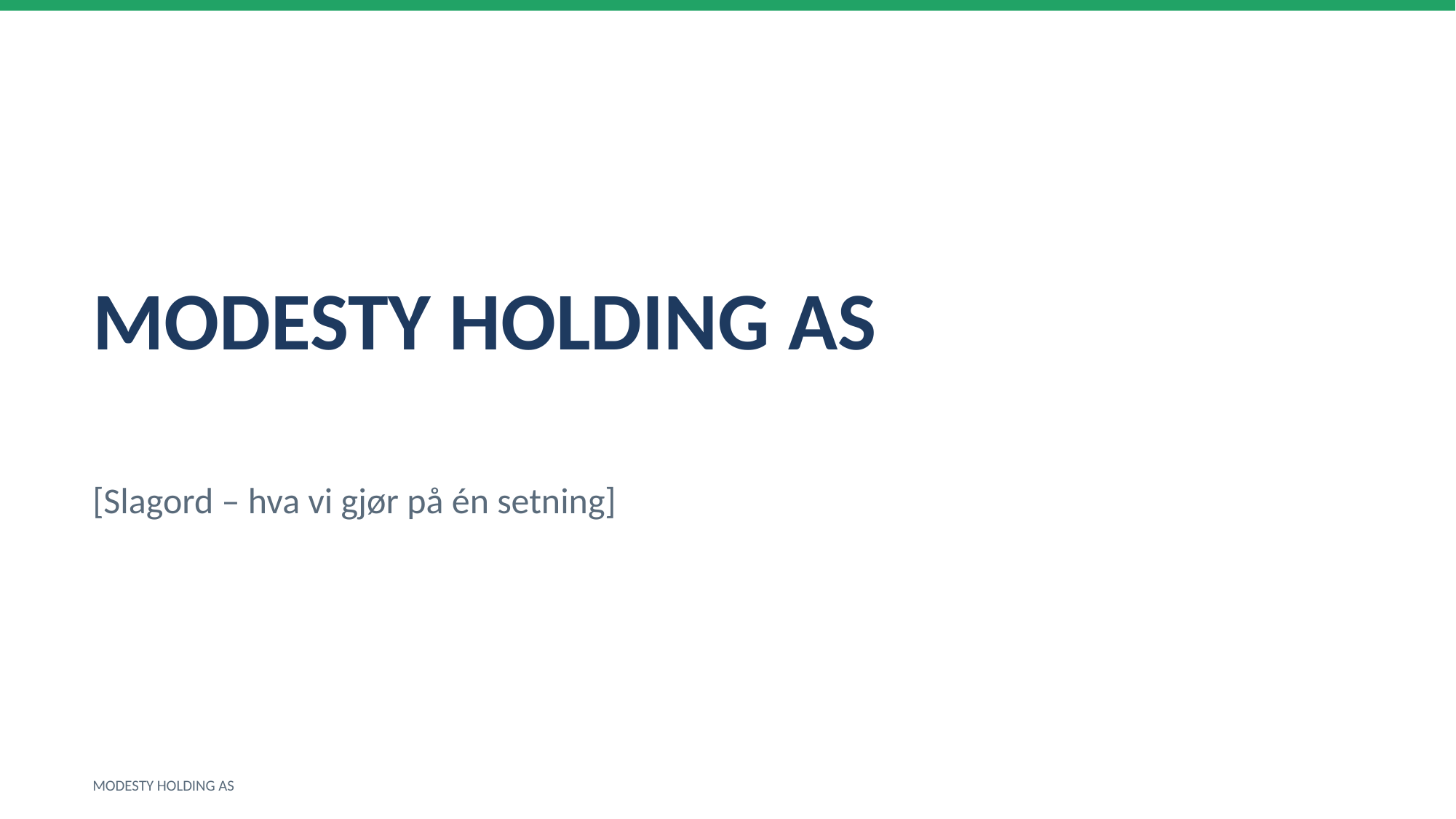

MODESTY HOLDING AS
[Slagord – hva vi gjør på én setning]
MODESTY HOLDING AS